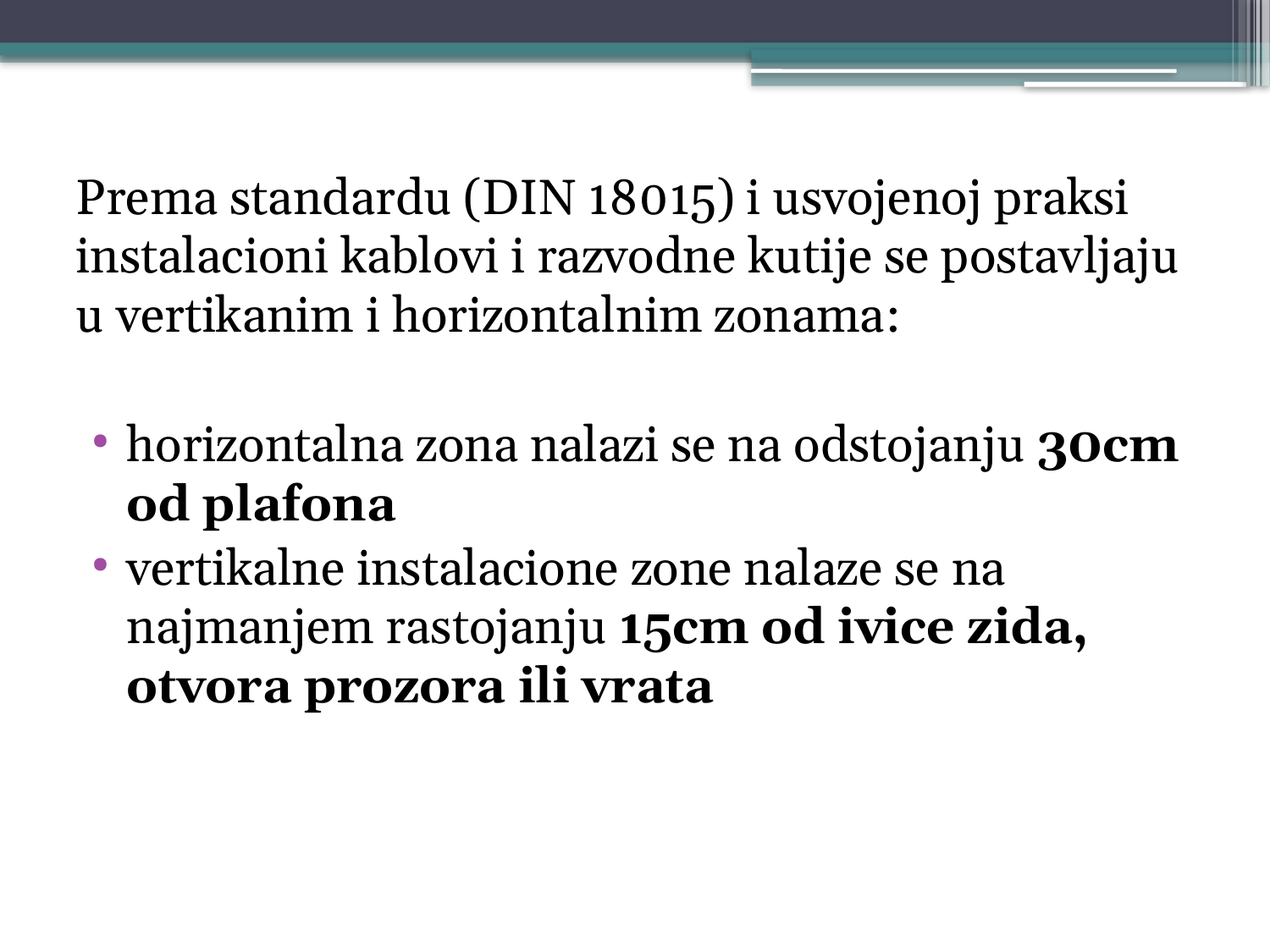

Prema standardu (DIN 18015) i usvojenoj praksi instalacioni kablovi i razvodne kutije se postavljaju u vertikanim i horizontalnim zonama:

horizontalna zona nalazi se na odstojanju 30cm od plafona
vertikalne instalacione zone nalaze se na najmanjem rastojanju 15cm od ivice zida, otvora prozora ili vrata